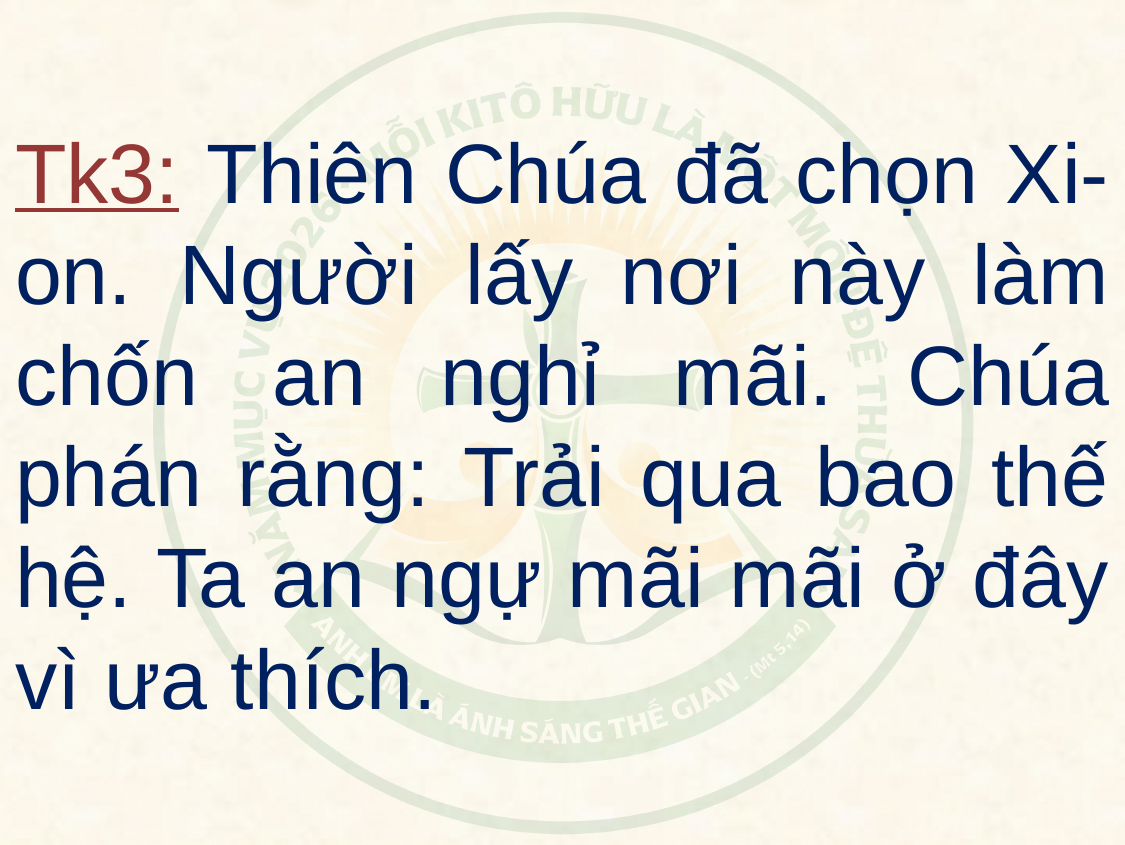

# Tk3: Thiên Chúa đã chọn Xi-on. Người lấy nơi này làm chốn an nghỉ mãi. Chúa phán rằng: Trải qua bao thế hệ. Ta an ngự mãi mãi ở đây vì ưa thích.